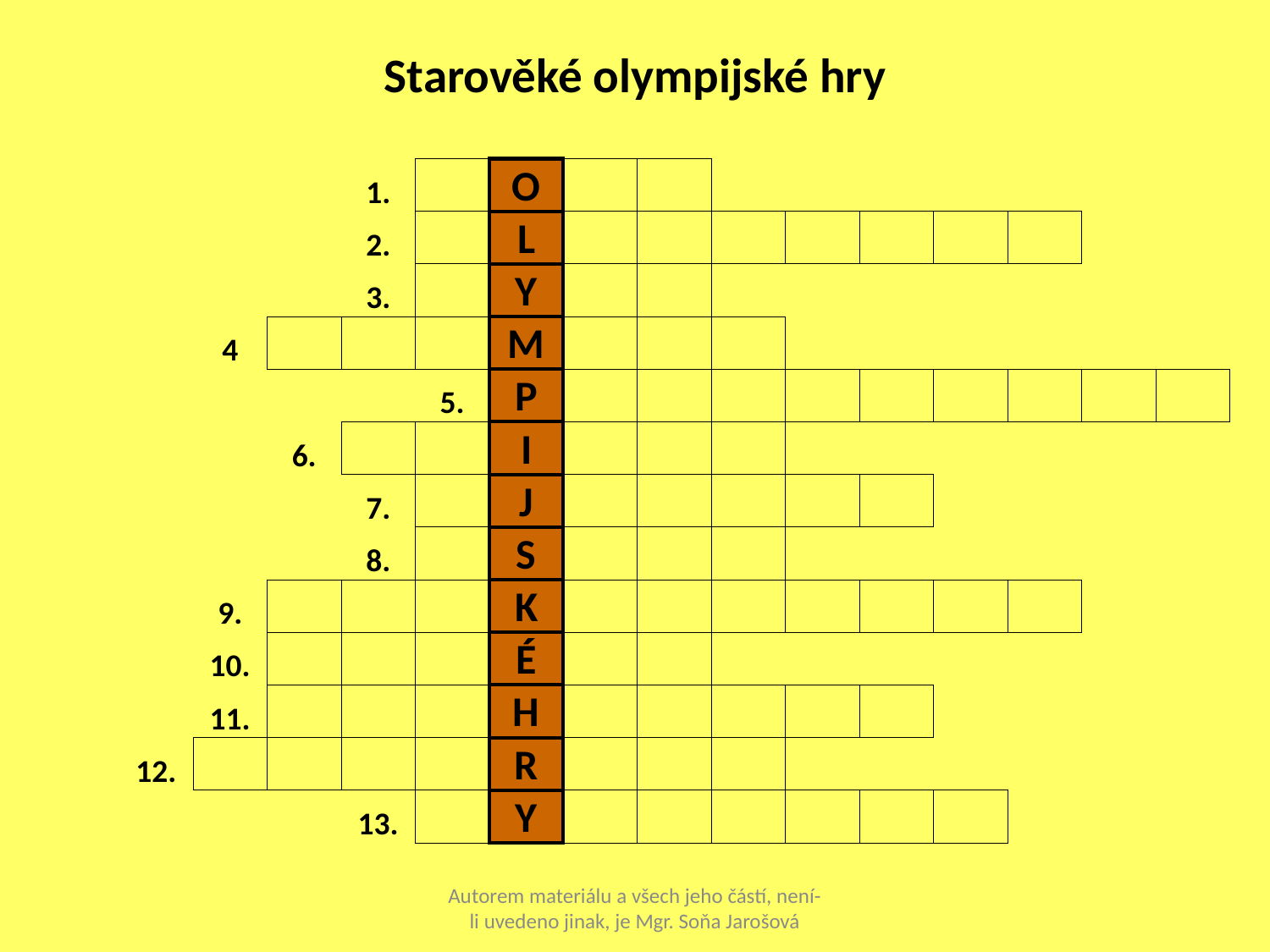

Starověké olympijské hry
|  |  |  | 1. |  | O |  |  |  |  |  |  |  |  |  |
| --- | --- | --- | --- | --- | --- | --- | --- | --- | --- | --- | --- | --- | --- | --- |
|  |  |  | 2. |  | L |  |  |  |  |  |  |  |  |  |
|  |  |  | 3. |  | Y |  |  |  |  |  |  |  |  |  |
|  | 4 |  |  |  | M |  |  |  |  |  |  |  |  |  |
|  |  |  |  | 5. | P |  |  |  |  |  |  |  |  |  |
|  |  | 6. |  |  | I |  |  |  |  |  |  |  |  |  |
|  |  |  | 7. |  | J |  |  |  |  |  |  |  |  |  |
|  |  |  | 8. |  | S |  |  |  |  |  |  |  |  |  |
|  | 9. |  |  |  | K |  |  |  |  |  |  |  |  |  |
|  | 10. |  |  |  | É |  |  |  |  |  |  |  |  |  |
|  | 11. |  |  |  | H |  |  |  |  |  |  |  |  |  |
| 12. |  |  |  |  | R |  |  |  |  |  |  |  |  |  |
|  |  |  | 13. |  | Y |  |  |  |  |  |  |  |  |  |
Autorem materiálu a všech jeho částí, není-li uvedeno jinak, je Mgr. Soňa Jarošová